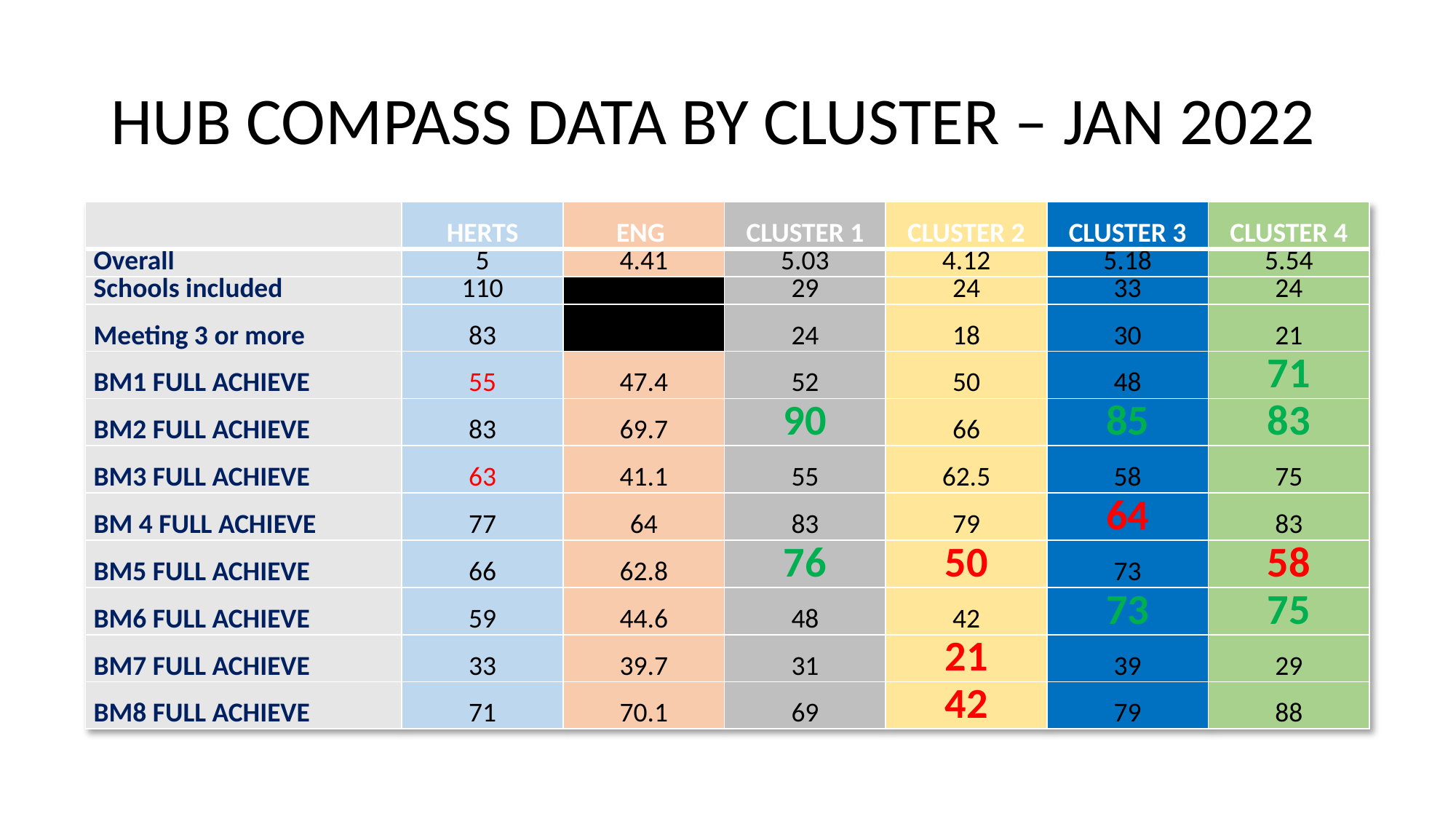

# HUB COMPASS DATA BY CLUSTER – JAN 2022
|  | HERTS | ENG | CLUSTER 1 | CLUSTER 2 | CLUSTER 3 | CLUSTER 4 |
| --- | --- | --- | --- | --- | --- | --- |
| Overall | 5 | 4.41 | 5.03 | 4.12 | 5.18 | 5.54 |
| Schools included | 110 |  | 29 | 24 | 33 | 24 |
| Meeting 3 or more | 83 |  | 24 | 18 | 30 | 21 |
| BM1 FULL ACHIEVE | 55 | 47.4 | 52 | 50 | 48 | 71 |
| BM2 FULL ACHIEVE | 83 | 69.7 | 90 | 66 | 85 | 83 |
| BM3 FULL ACHIEVE | 63 | 41.1 | 55 | 62.5 | 58 | 75 |
| BM 4 FULL ACHIEVE | 77 | 64 | 83 | 79 | 64 | 83 |
| BM5 FULL ACHIEVE | 66 | 62.8 | 76 | 50 | 73 | 58 |
| BM6 FULL ACHIEVE | 59 | 44.6 | 48 | 42 | 73 | 75 |
| BM7 FULL ACHIEVE | 33 | 39.7 | 31 | 21 | 39 | 29 |
| BM8 FULL ACHIEVE | 71 | 70.1 | 69 | 42 | 79 | 88 |